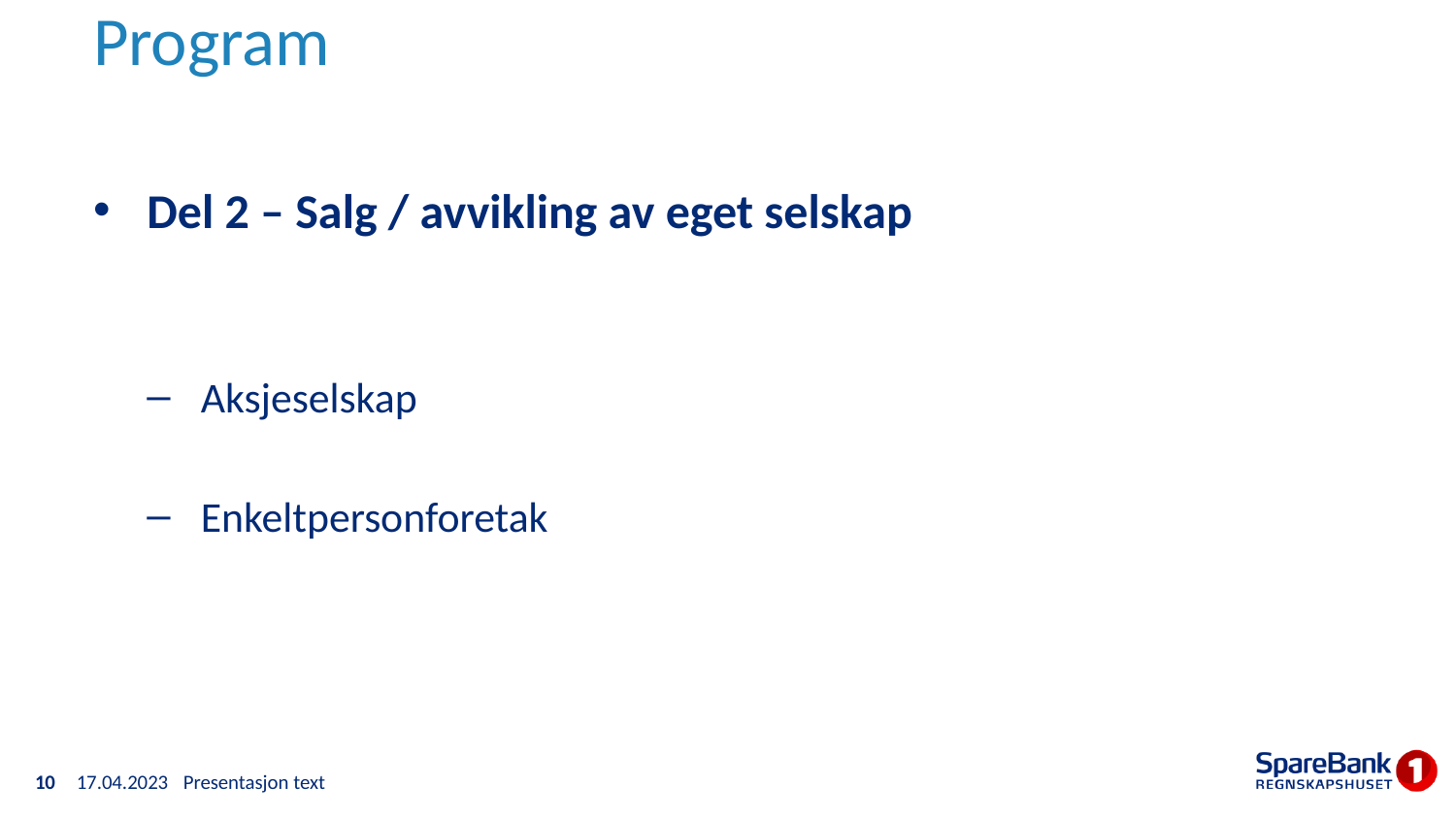

# Program
Del 2 – Salg / avvikling av eget selskap

Aksjeselskap

Enkeltpersonforetak

10
17.04.2023
Presentasjon text